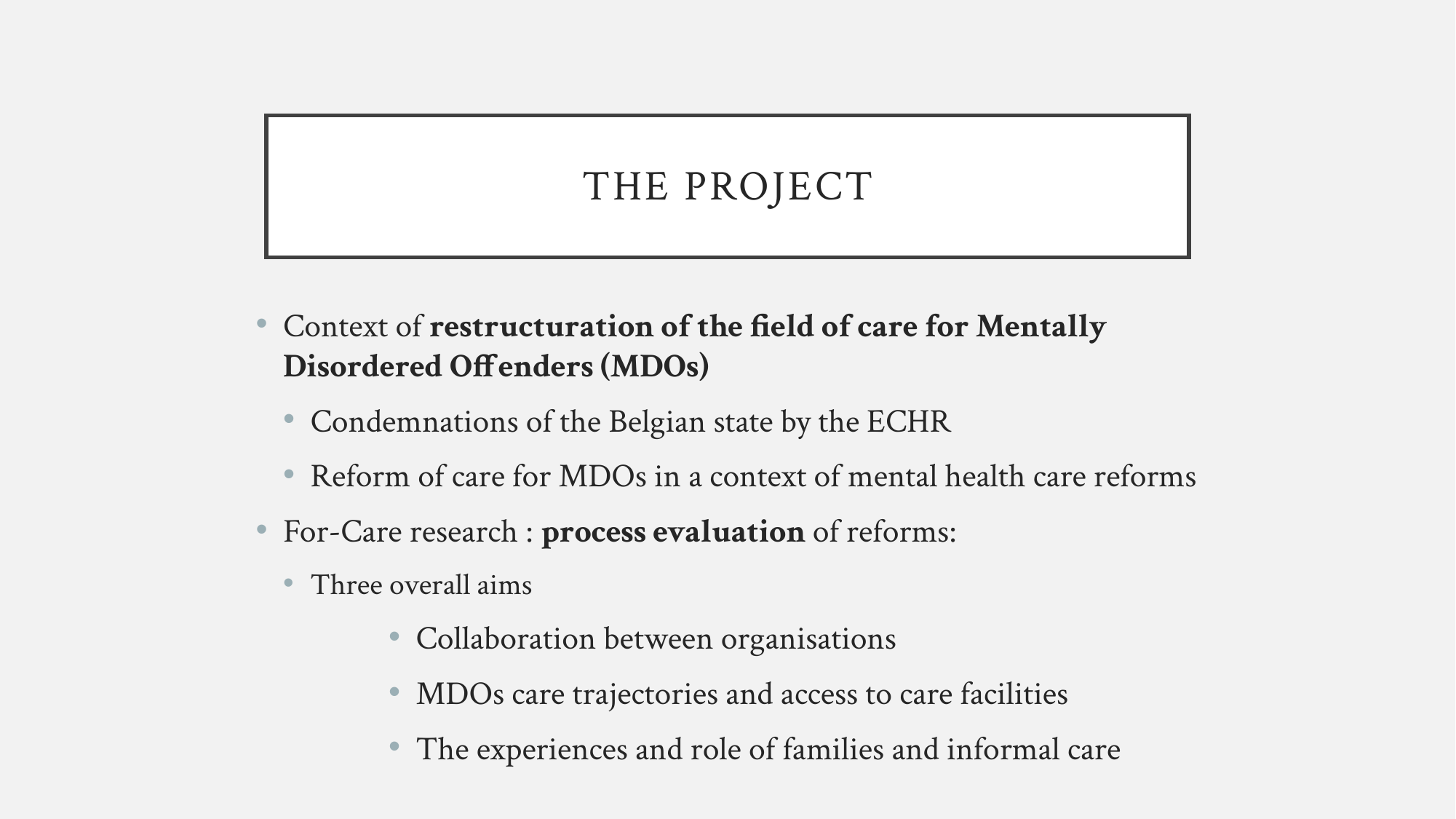

# The project
Context of restructuration of the field of care for Mentally Disordered Offenders (MDOs)
Condemnations of the Belgian state by the ECHR
Reform of care for MDOs in a context of mental health care reforms
For-Care research : process evaluation of reforms:
Three overall aims
Collaboration between organisations
MDOs care trajectories and access to care facilities
The experiences and role of families and informal care